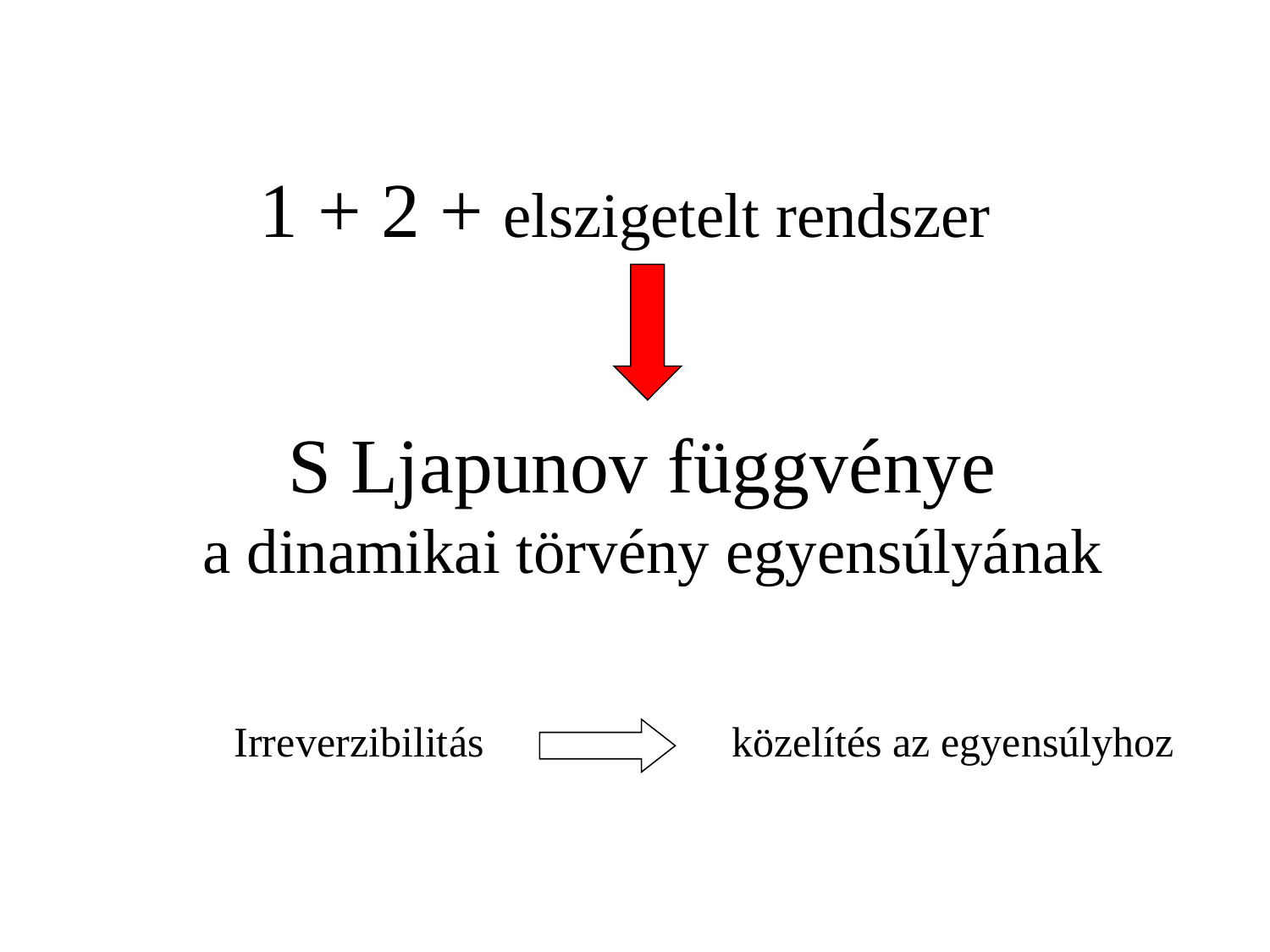

# 1 + 2 + elszigetelt rendszer

S Ljapunov függvénye
a dinamikai törvény egyensúlyának
Irreverzibilitás
közelítés az egyensúlyhoz